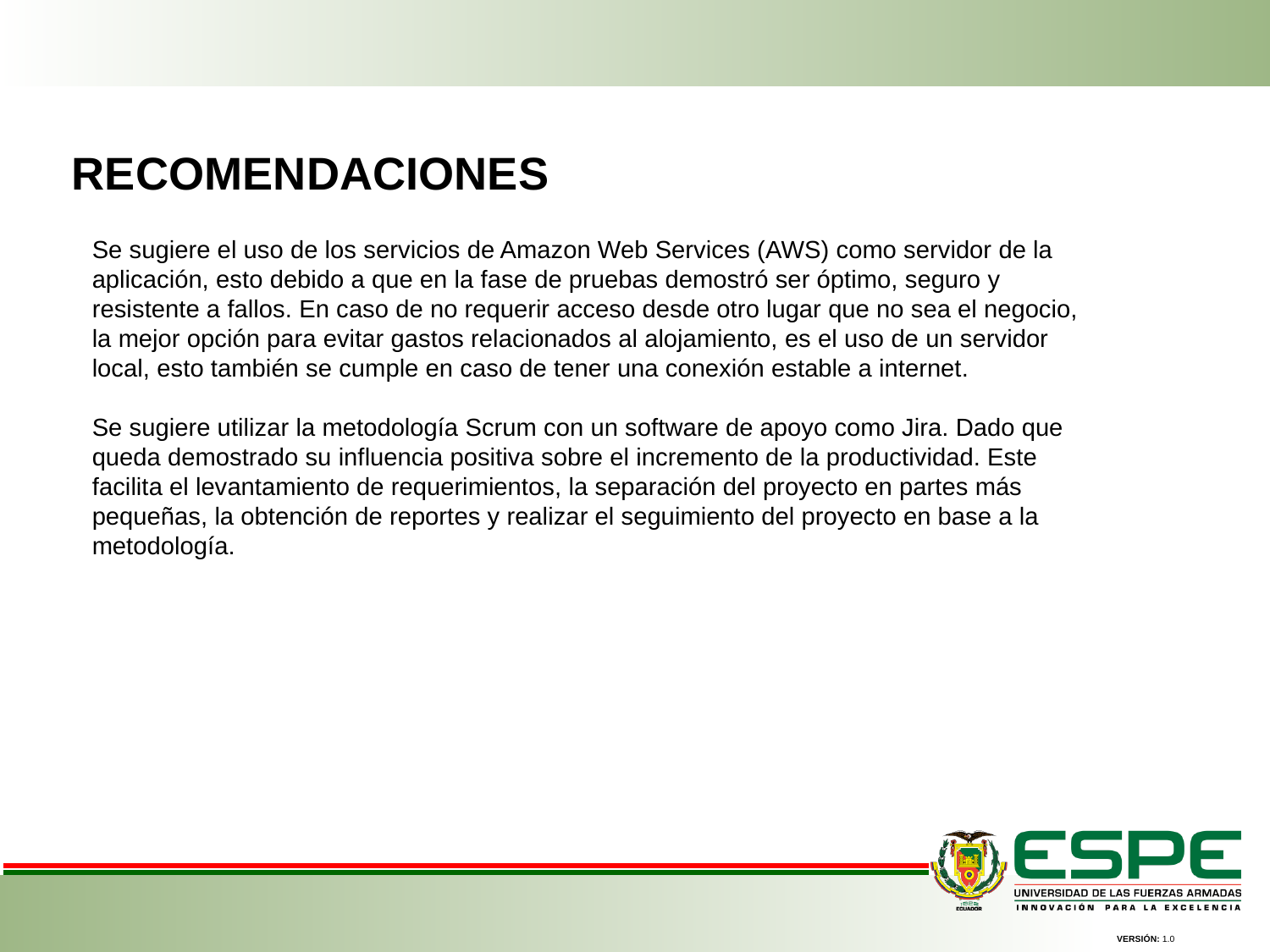

RECOMENDACIONES
Se sugiere el uso de los servicios de Amazon Web Services (AWS) como servidor de la aplicación, esto debido a que en la fase de pruebas demostró ser óptimo, seguro y resistente a fallos. En caso de no requerir acceso desde otro lugar que no sea el negocio, la mejor opción para evitar gastos relacionados al alojamiento, es el uso de un servidor local, esto también se cumple en caso de tener una conexión estable a internet.

Se sugiere utilizar la metodología Scrum con un software de apoyo como Jira. Dado que queda demostrado su influencia positiva sobre el incremento de la productividad. Este facilita el levantamiento de requerimientos, la separación del proyecto en partes más pequeñas, la obtención de reportes y realizar el seguimiento del proyecto en base a la metodología.

VERSIÓN: 1.0